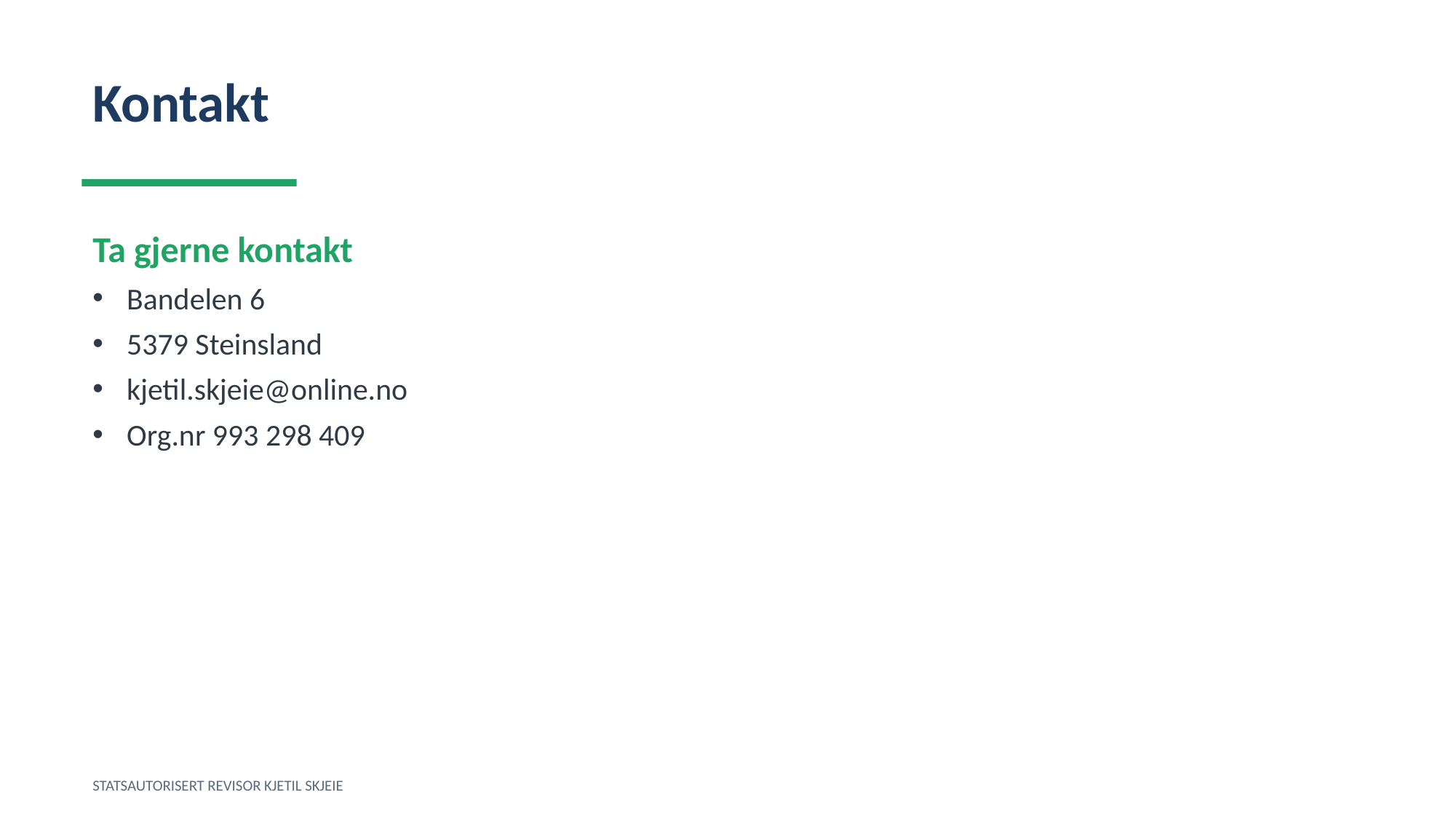

Kontakt

Ta gjerne kontakt
Bandelen 6
5379 Steinsland
kjetil.skjeie@online.no
Org.nr 993 298 409
STATSAUTORISERT REVISOR KJETIL SKJEIE